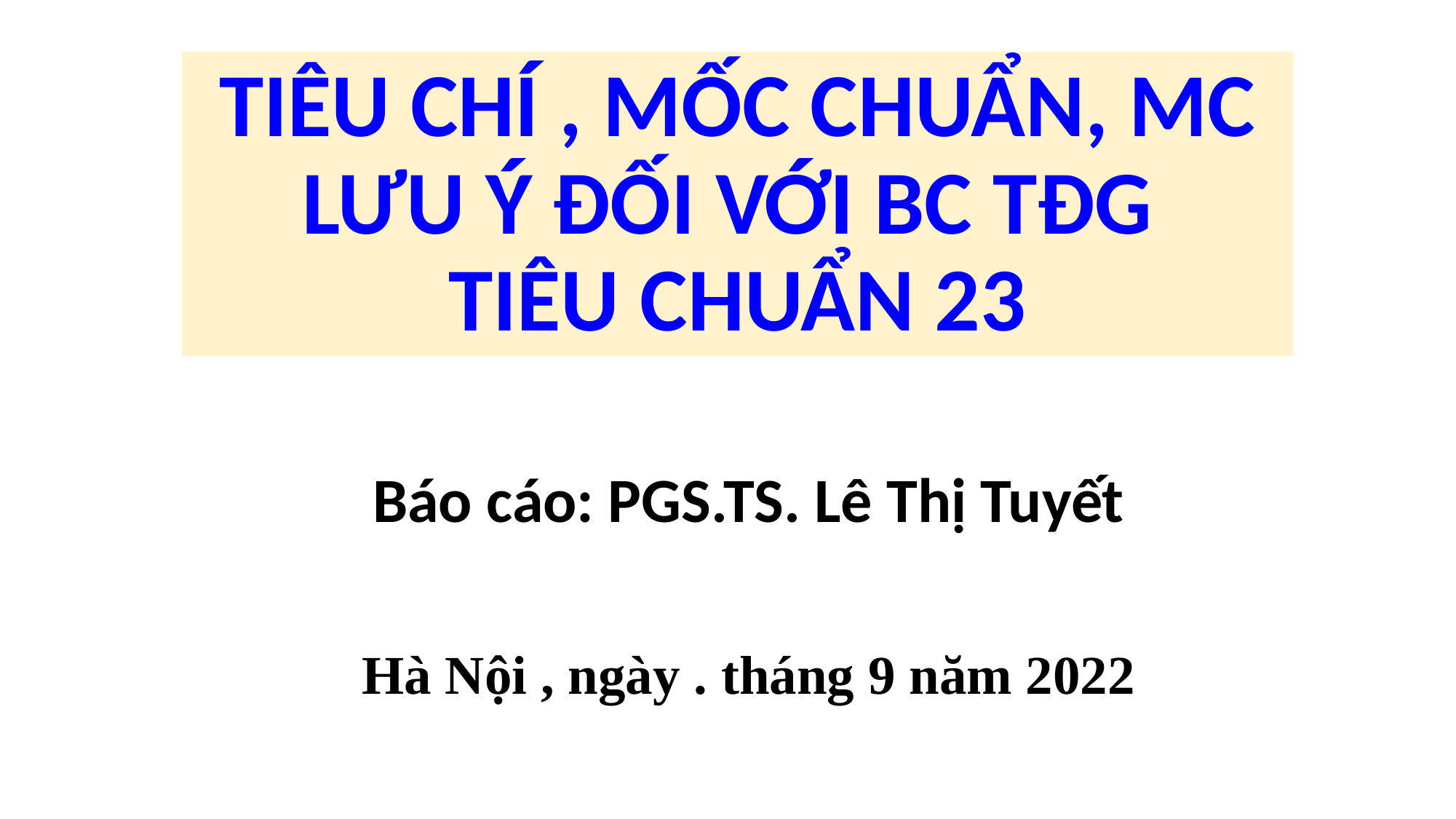

# TIÊU CHÍ , MỐC CHUẨN, MC LƯU Ý ĐỐI VỚI BC TĐG TIÊU CHUẨN 23

Báo cáo: PGS.TS. Lê Thị Tuyết

Hà Nội , ngày . tháng 9 năm 2022